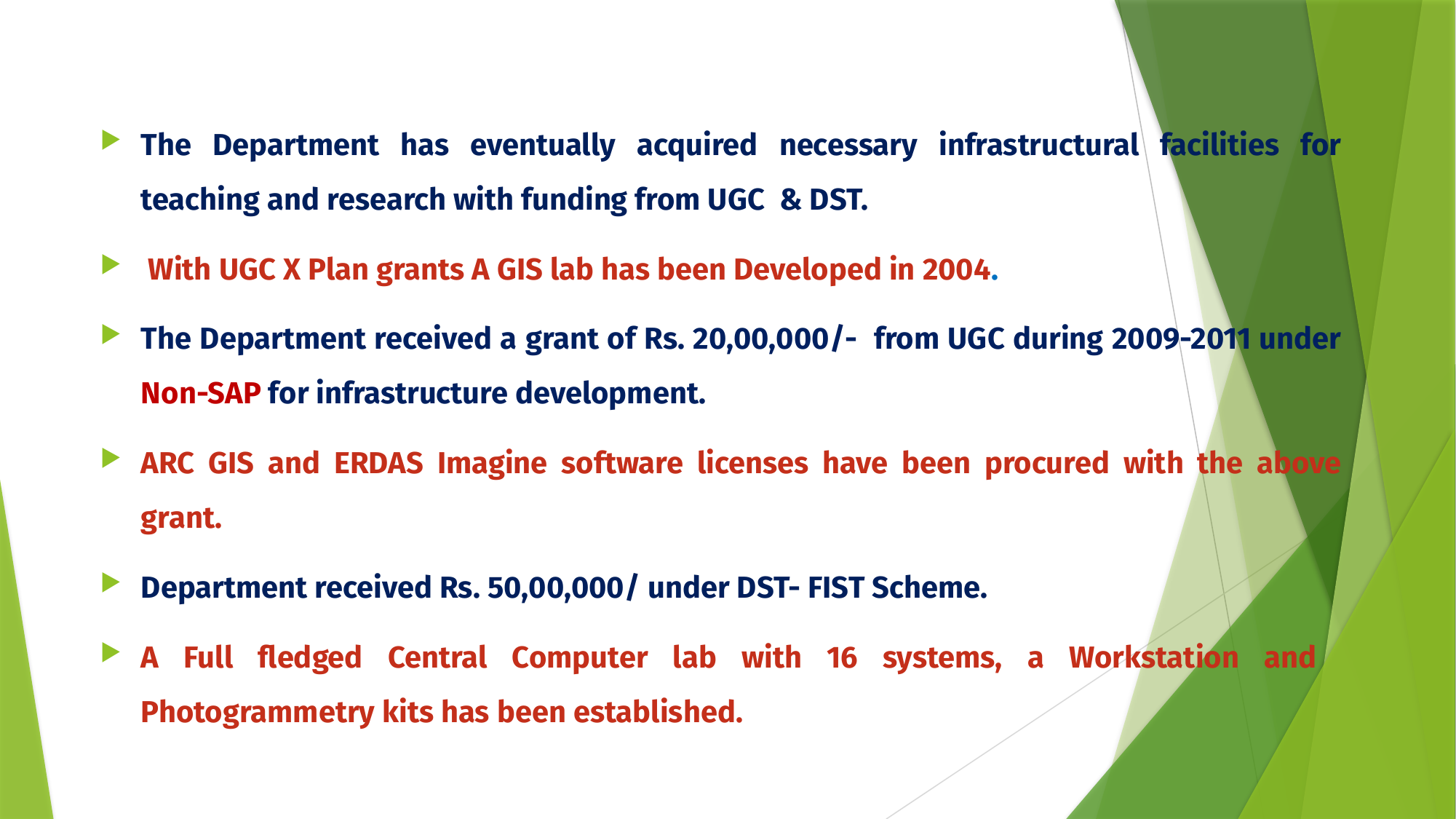

The Department has eventually acquired necessary infrastructural facilities for teaching and research with funding from UGC  & DST.
 With UGC X Plan grants A GIS lab has been Developed in 2004.
The Department received a grant of Rs. 20,00,000/-  from UGC during 2009-2011 under Non-SAP for infrastructure development.
ARC GIS and ERDAS Imagine software licenses have been procured with the above grant.
Department received Rs. 50,00,000/ under DST- FIST Scheme.
A Full fledged Central Computer lab with 16 systems, a Workstation and  Photogrammetry kits has been established.